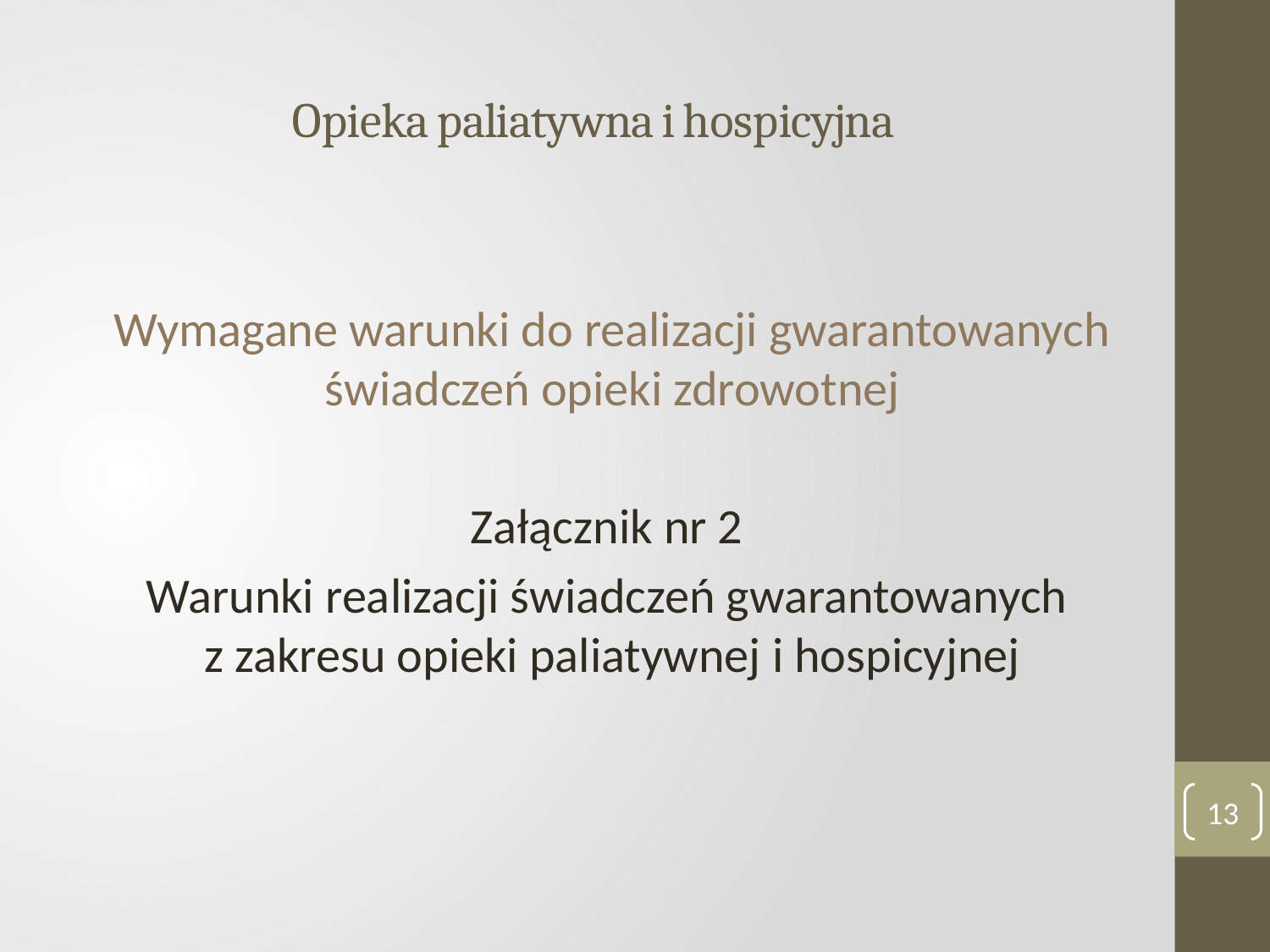

# Opieka paliatywna i hospicyjna

Wymagane warunki do realizacji gwarantowanych świadczeń opieki zdrowotnej

Załącznik nr 2
Warunki realizacji świadczeń gwarantowanych
z zakresu opieki paliatywnej i hospicyjnej
13